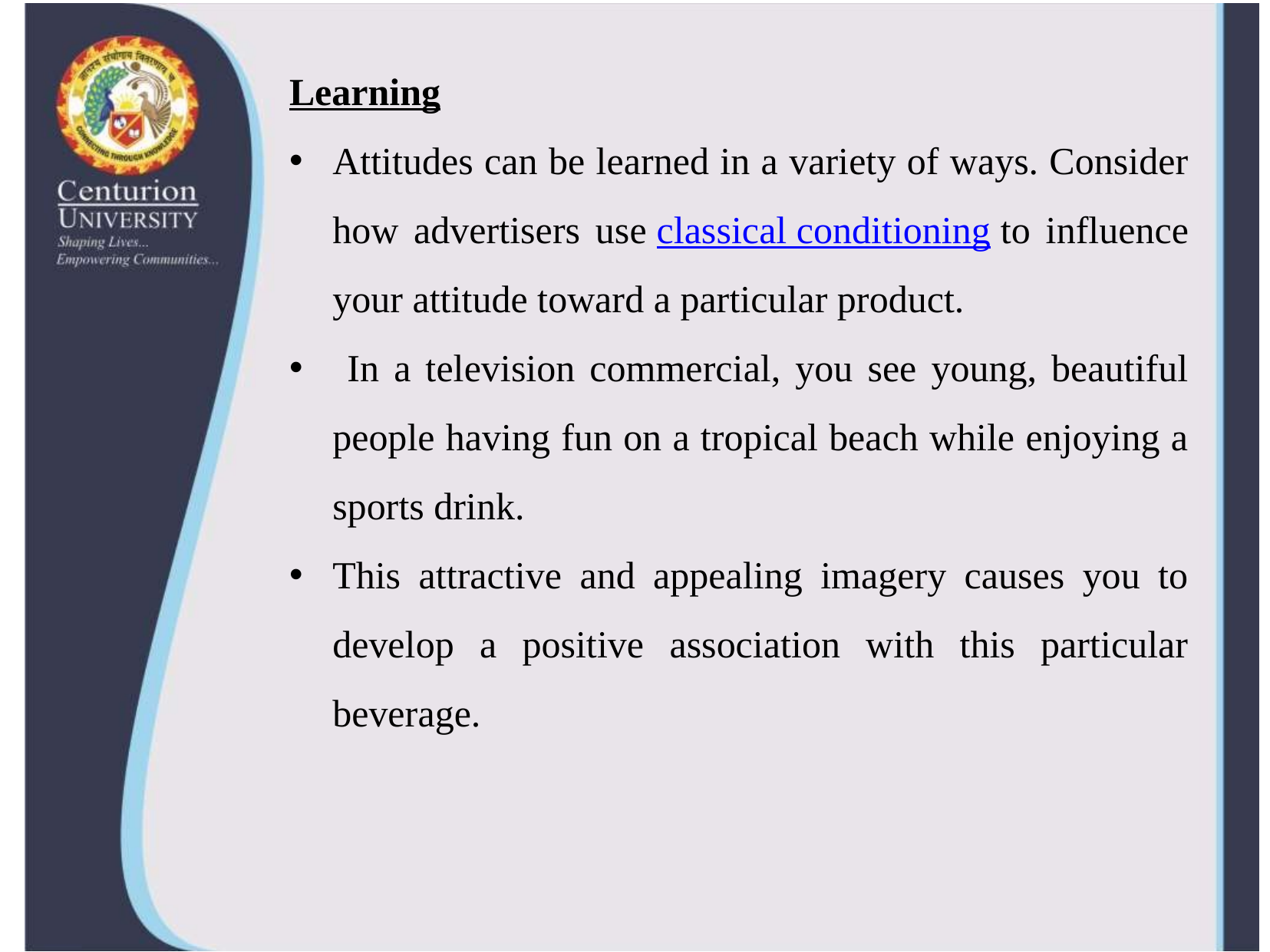

Learning
Attitudes can be learned in a variety of ways. Consider how advertisers use classical conditioning to influence your attitude toward a particular product.
 In a television commercial, you see young, beautiful people having fun on a tropical beach while enjoying a sports drink.
This attractive and appealing imagery causes you to develop a positive association with this particular beverage.